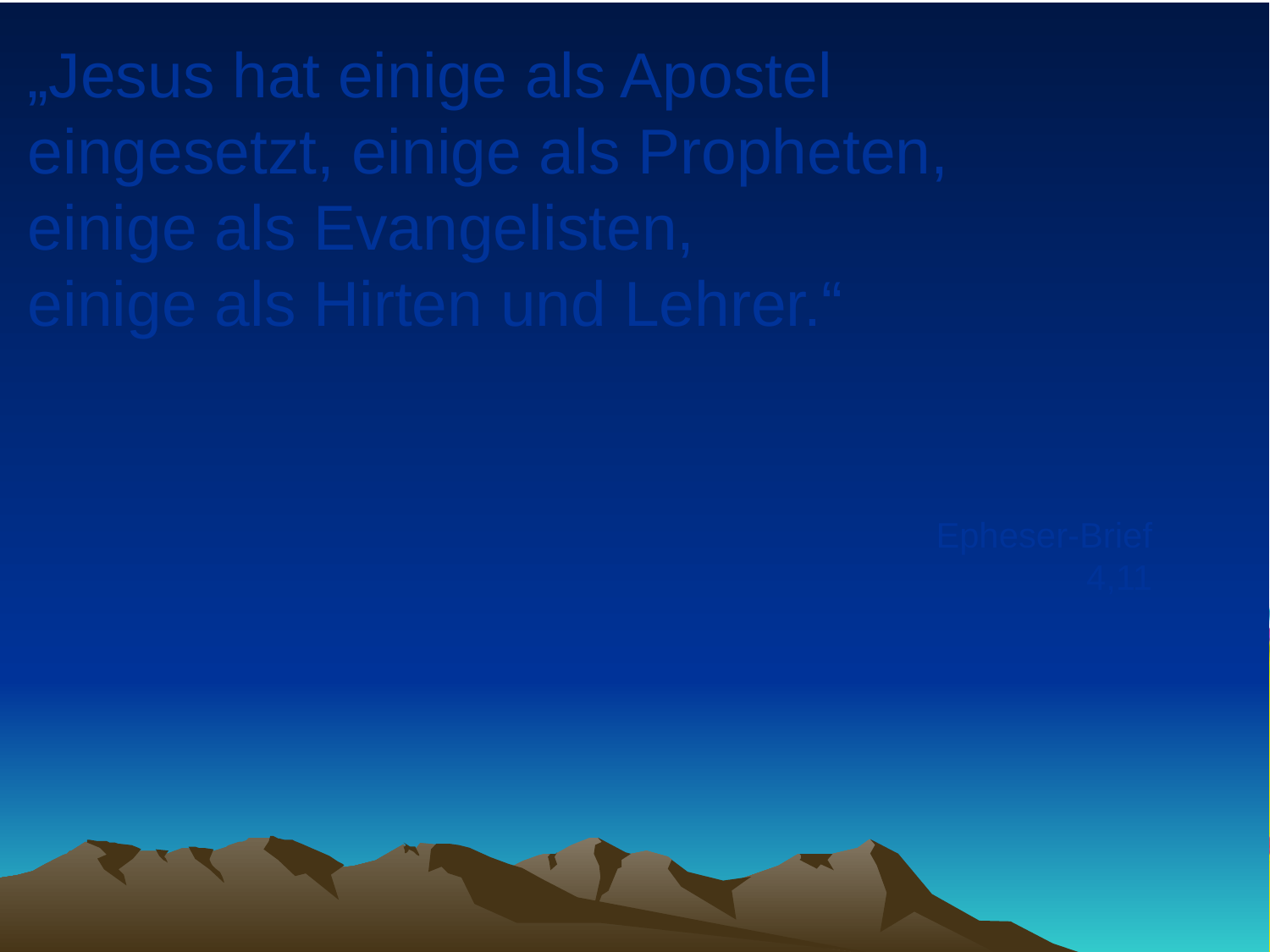

# „Jesus hat einige als Apostel eingesetzt, einige als Propheten, einige als Evangelisten, einige als Hirten und Lehrer.“
Epheser-Brief 4,11